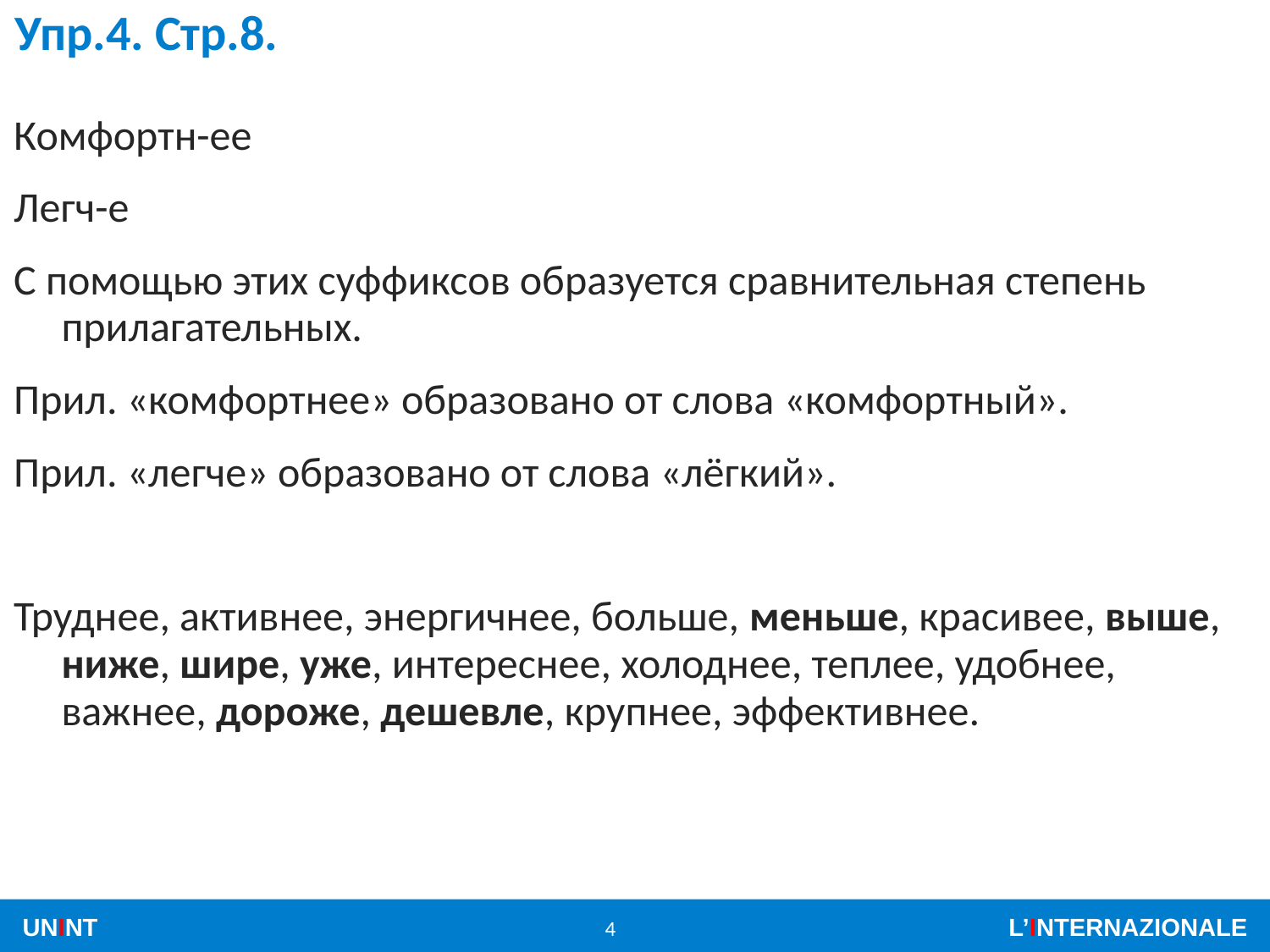

# Упр.4. Стр.8.
Комфортн-ее
Легч-е
С помощью этих суффиксов образуется сравнительная степень прилагательных.
Прил. «комфортнее» образовано от слова «комфортный».
Прил. «легче» образовано от слова «лёгкий».

Труднее, активнее, энергичнее, больше, меньше, красивее, выше, ниже, шире, уже, интереснее, холоднее, теплее, удобнее, важнее, дороже, дешевле, крупнее, эффективнее.
4